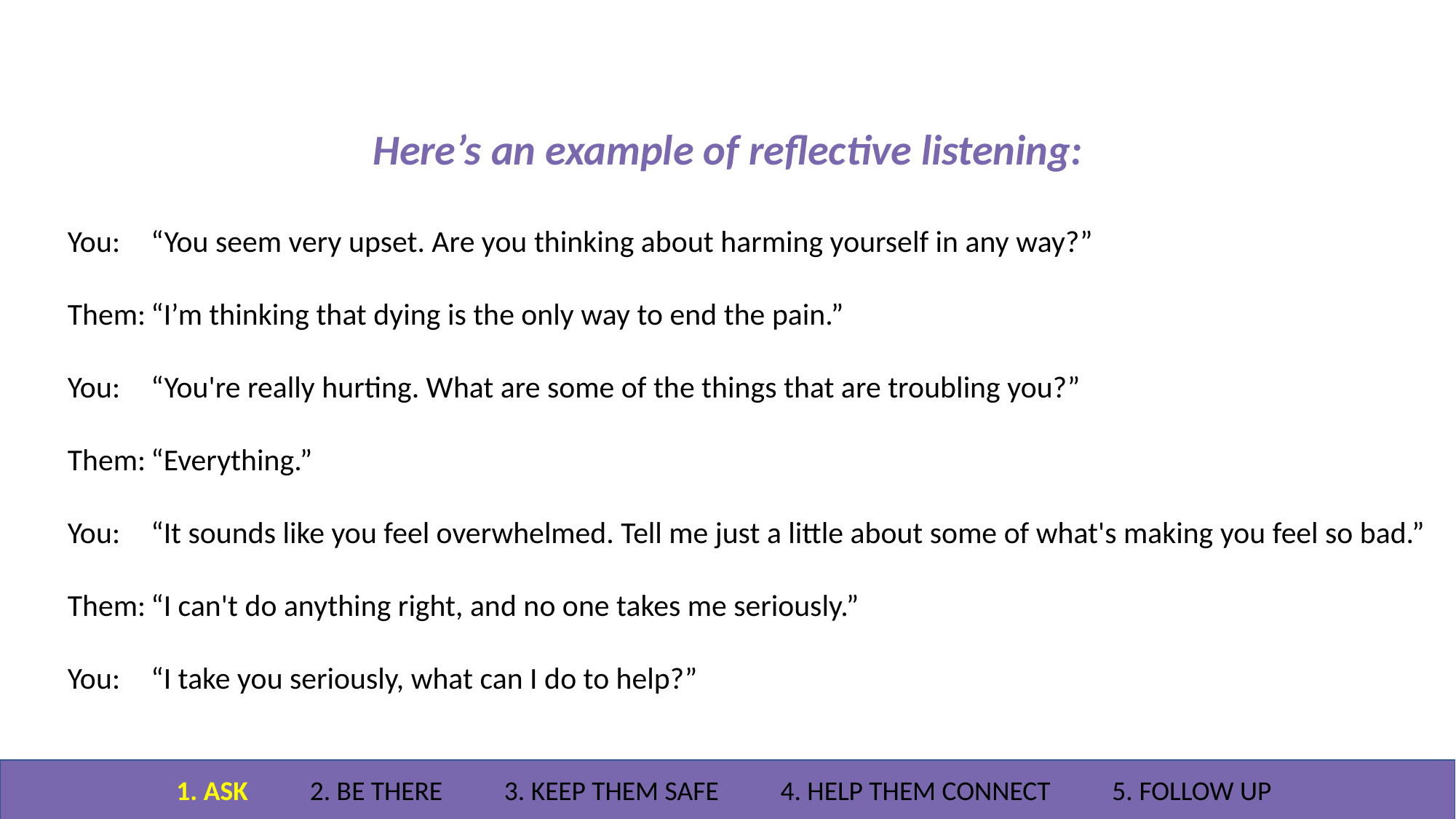

Here’s an example of reflective listening:
You:	“You seem very upset. Are you thinking about harming yourself in any way?”

Them:	“I’m thinking that dying is the only way to end the pain.”

You:	“You're really hurting. What are some of the things that are troubling you?”

Them:	“Everything.”

You:	“It sounds like you feel overwhelmed. Tell me just a little about some of what's making you feel so bad.”

Them:	“I can't do anything right, and no one takes me seriously.”
You:	“I take you seriously, what can I do to help?”

1. ASK          2. BE THERE          3. KEEP THEM SAFE          4. HELP THEM CONNECT          5. FOLLOW UP